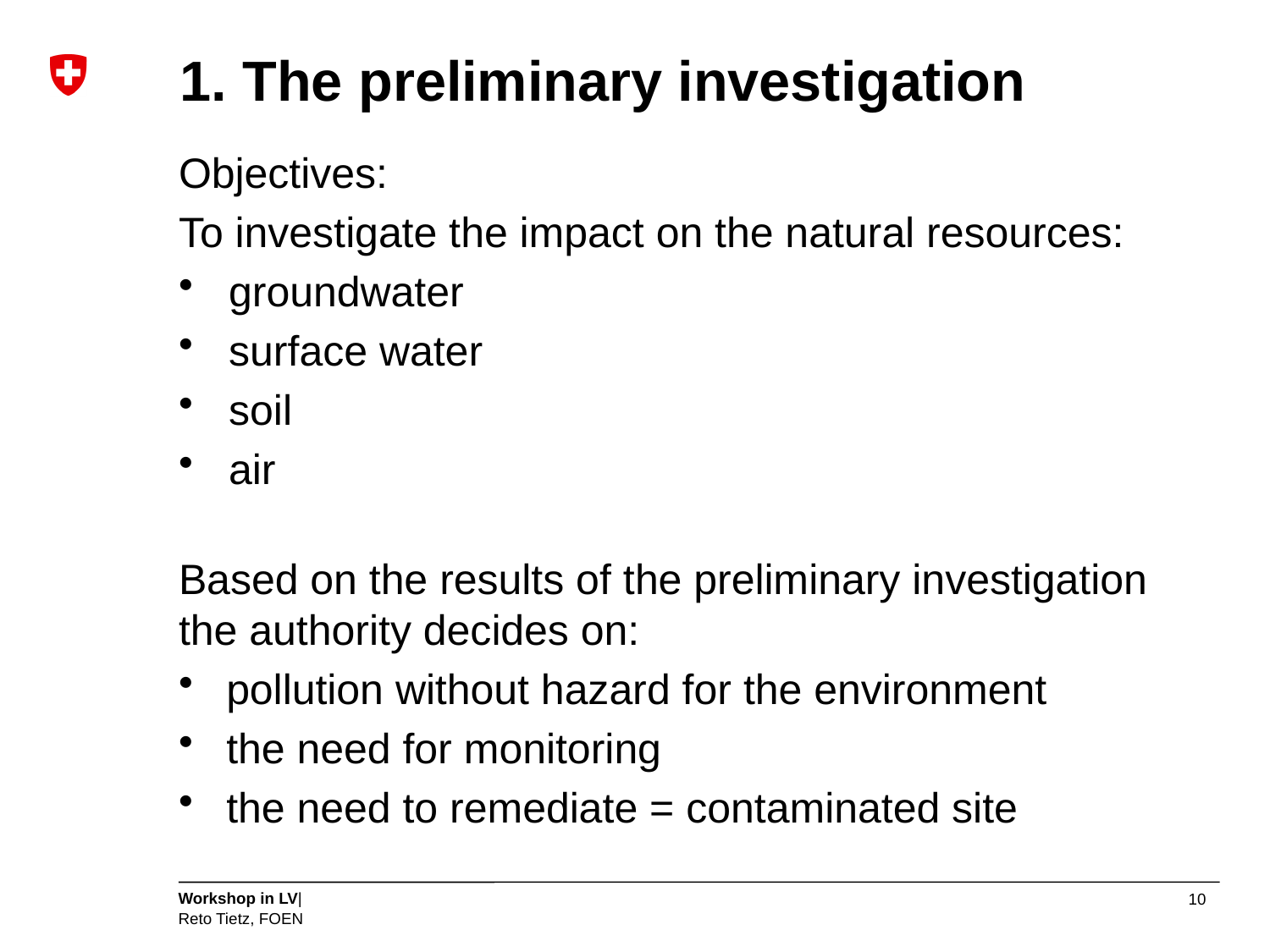

# 1. The preliminary investigation
Objectives:
To investigate the impact on the natural resources:
groundwater
surface water
soil
air
Based on the results of the preliminary investigation the authority decides on:
pollution without hazard for the environment
the need for monitoring
the need to remediate = contaminated site